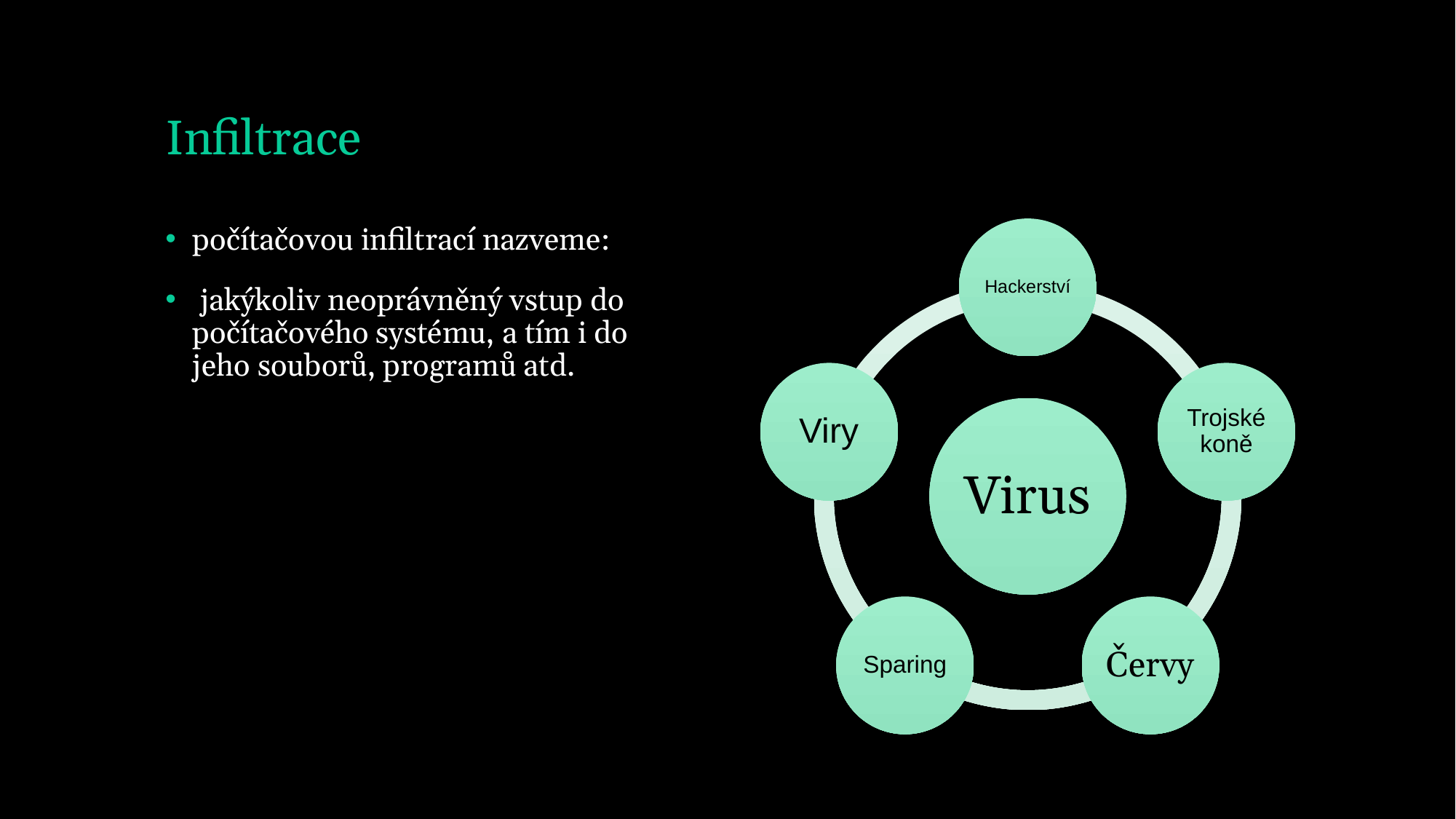

# Infiltrace
počítačovou infiltrací nazveme:
 jakýkoliv neoprávněný vstup do počítačového systému, a tím i do jeho souborů, programů atd.
Virus
Hackerství
Trojské koně
Červy
Sparing
Viry